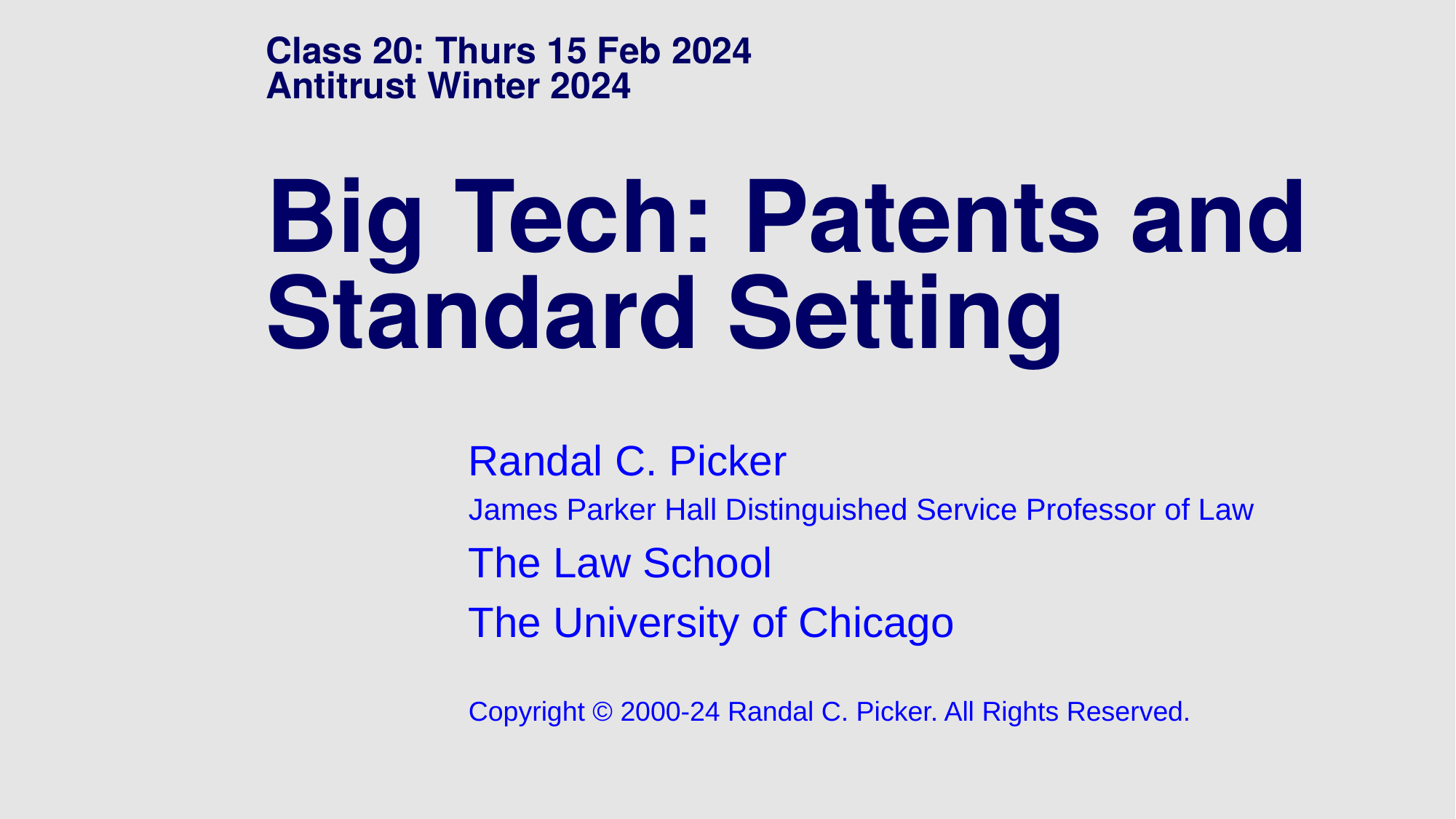

# Class 20: Thurs 15 Feb 2024 Antitrust Winter 2024 Big Tech: Patents and Standard Setting
Randal C. Picker
James Parker Hall Distinguished Service Professor of Law
The Law School
The University of Chicago

Copyright © 2000-24 Randal C. Picker. All Rights Reserved.